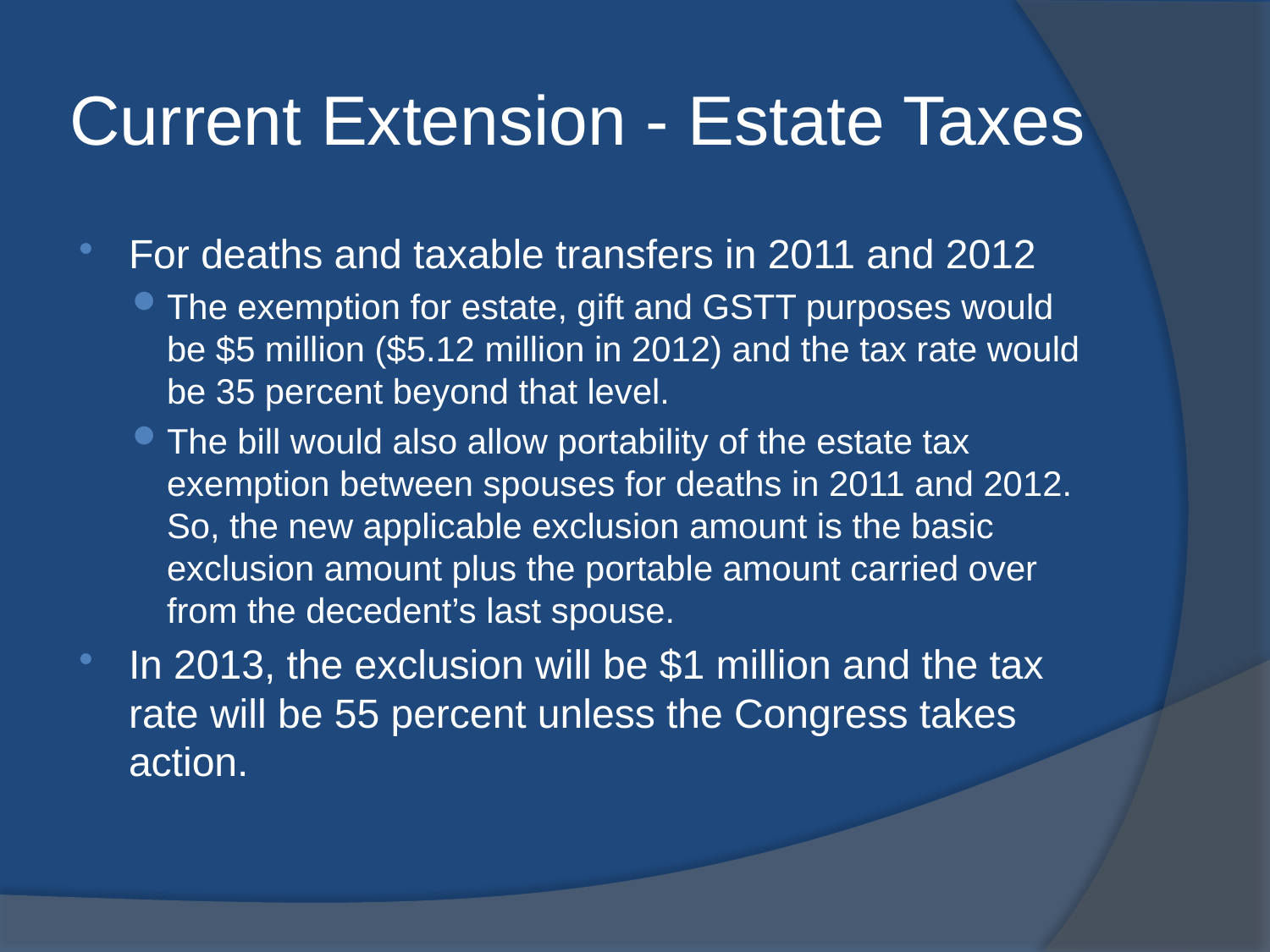

# Current Extension - Estate Taxes
For deaths and taxable transfers in 2011 and 2012
The exemption for estate, gift and GSTT purposes would be $5 million ($5.12 million in 2012) and the tax rate would be 35 percent beyond that level.
The bill would also allow portability of the estate tax exemption between spouses for deaths in 2011 and 2012.  So, the new applicable exclusion amount is the basic exclusion amount plus the portable amount carried over from the decedent’s last spouse.
In 2013, the exclusion will be $1 million and the tax rate will be 55 percent unless the Congress takes action.